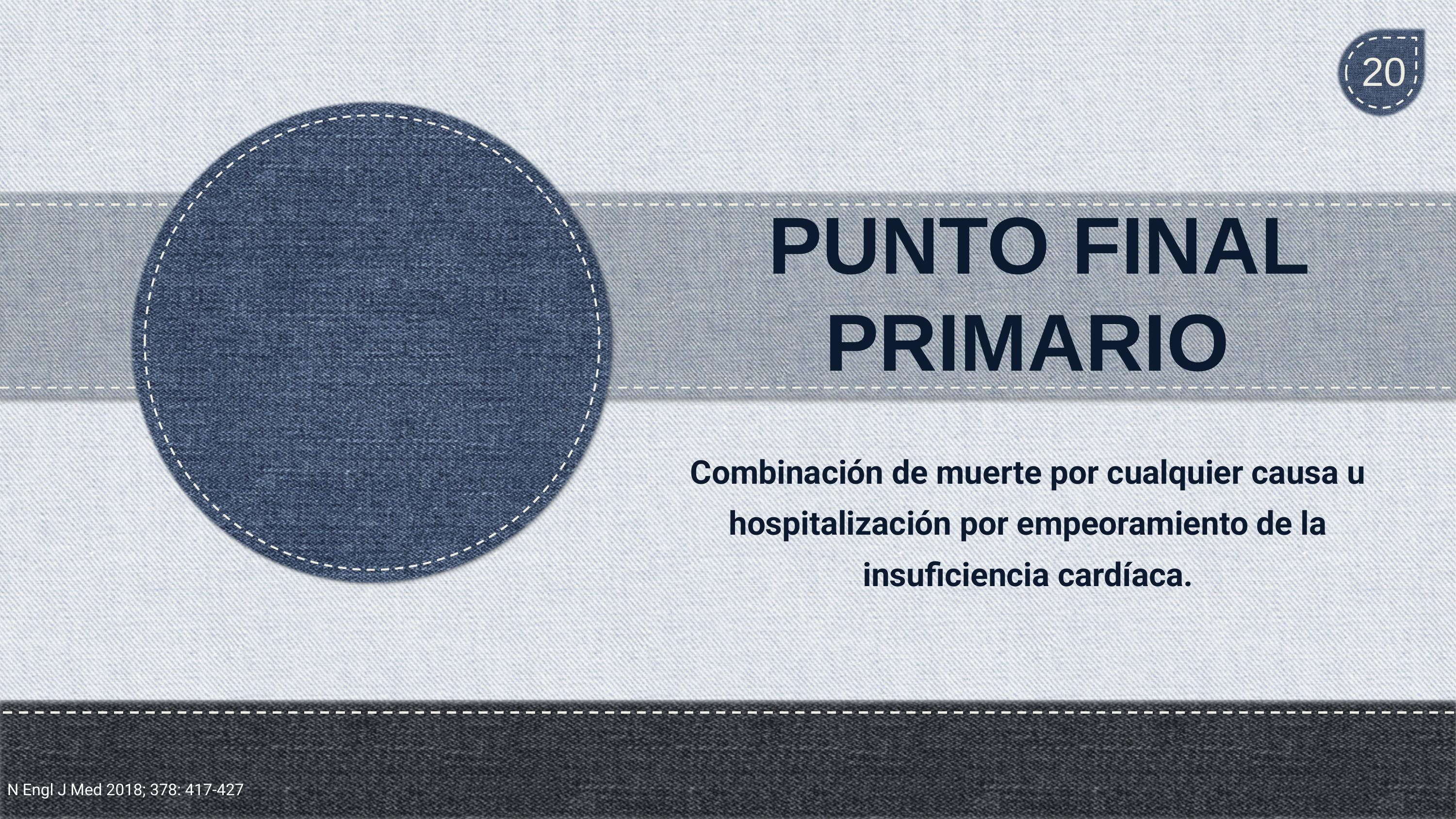

20
PUNTO FINAL PRIMARIO
Combinación de muerte por cualquier causa u hospitalización por empeoramiento de la insuficiencia cardíaca.
N Engl J Med 2018; 378: 417-427